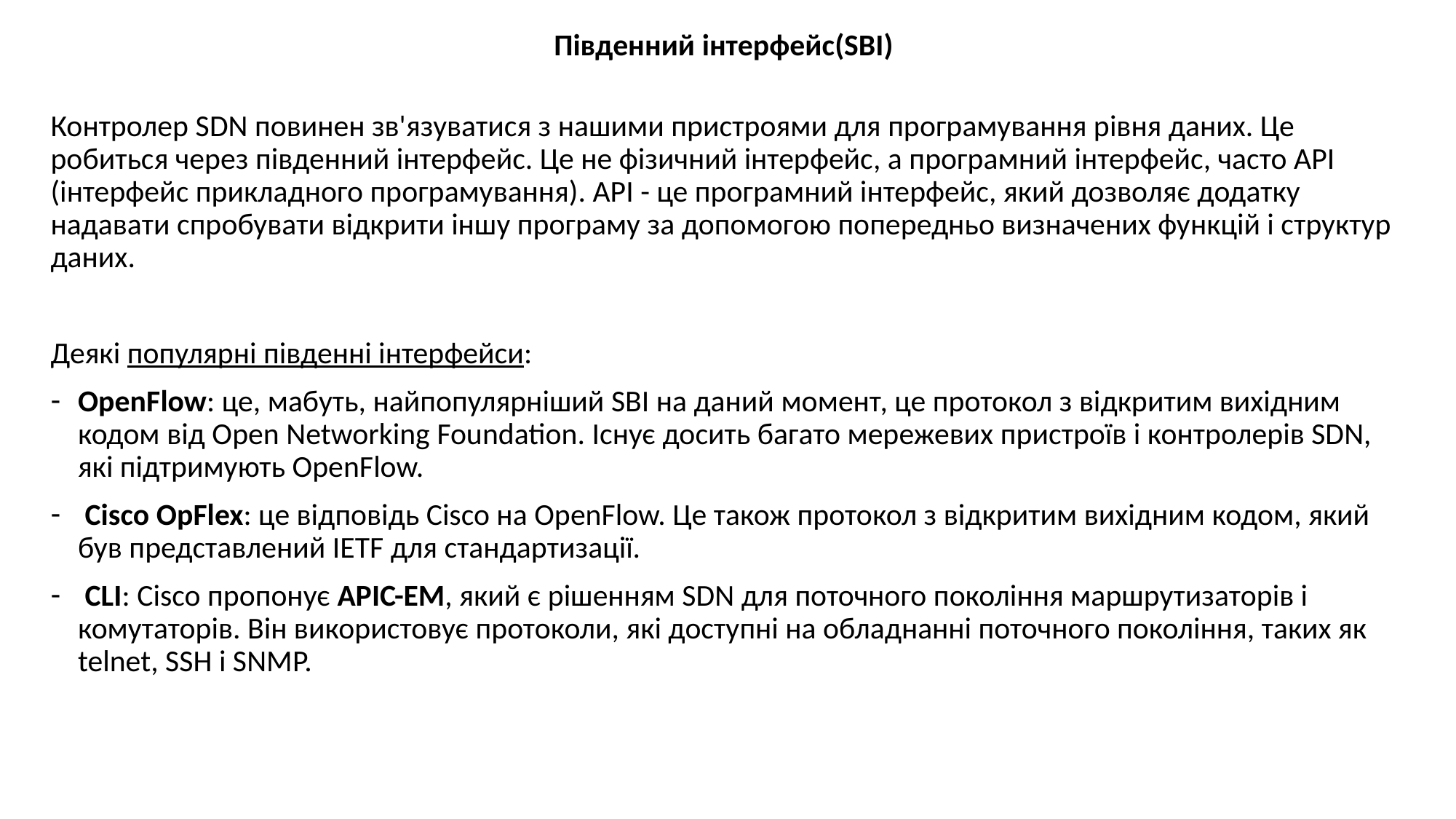

Південний інтерфейс(SBI)
Контролер SDN повинен зв'язуватися з нашими пристроями для програмування рівня даних. Це робиться через південний інтерфейс. Це не фізичний інтерфейс, а програмний інтерфейс, часто API (інтерфейс прикладного програмування). API - це програмний інтерфейс, який дозволяє додатку надавати спробувати відкрити іншу програму за допомогою попередньо визначених функцій і структур даних.

Деякі популярні південні інтерфейси:
OpenFlow: це, мабуть, найпопулярніший SBI на даний момент, це протокол з відкритим вихідним кодом від Open Networking Foundation. Існує досить багато мережевих пристроїв і контролерів SDN, які підтримують OpenFlow.
 Cisco OpFlex: це відповідь Cisco на OpenFlow. Це також протокол з відкритим вихідним кодом, який був представлений IETF для стандартизації.
 CLI: Cisco пропонує APIC-EM, який є рішенням SDN для поточного покоління маршрутизаторів і комутаторів. Він використовує протоколи, які доступні на обладнанні поточного покоління, таких як telnet, SSH і SNMP.